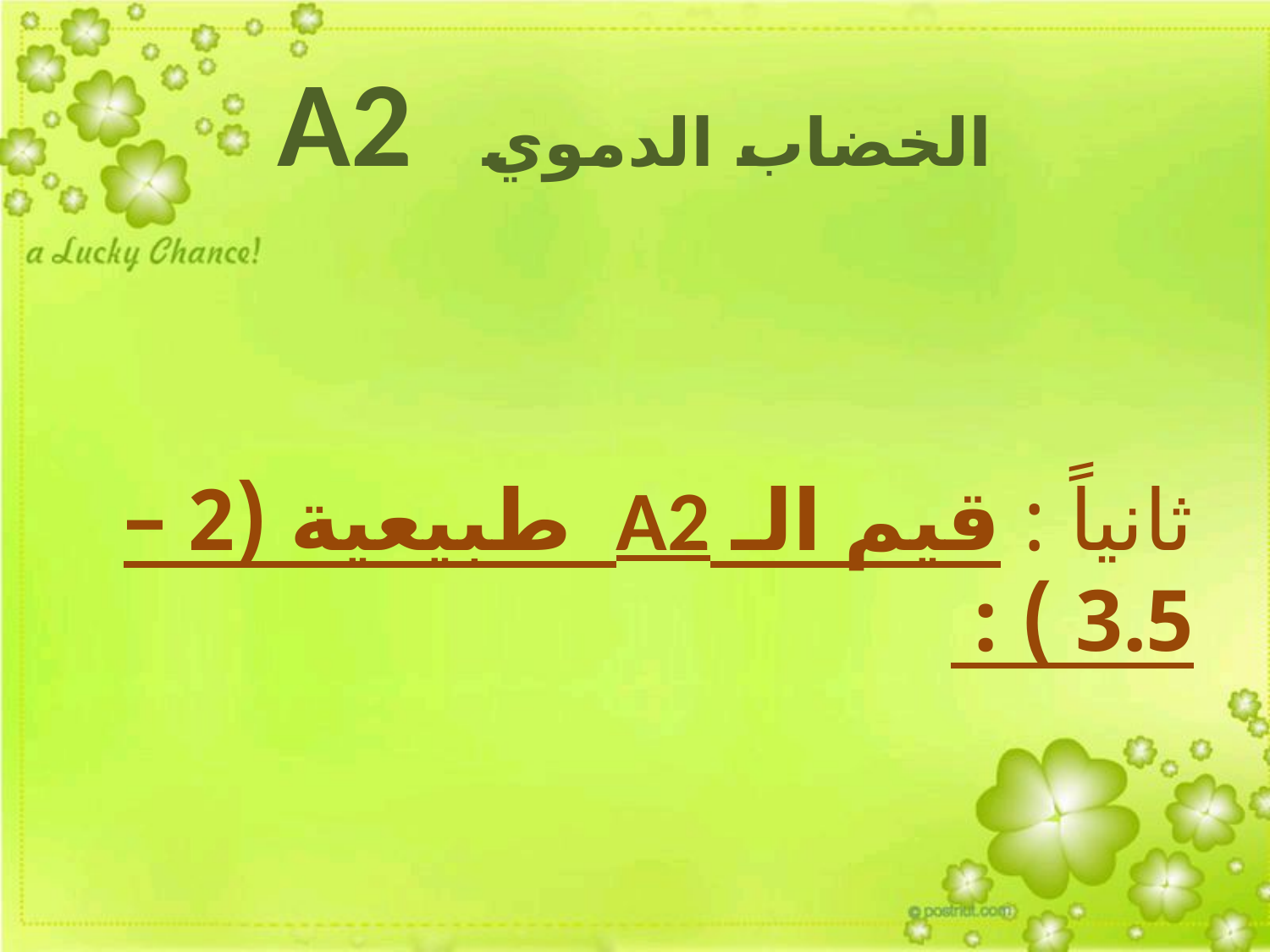

# الخضاب الدموي   A2

ثانياً : قيم الـ A2  طبيعية (2 – 3.5 ) :